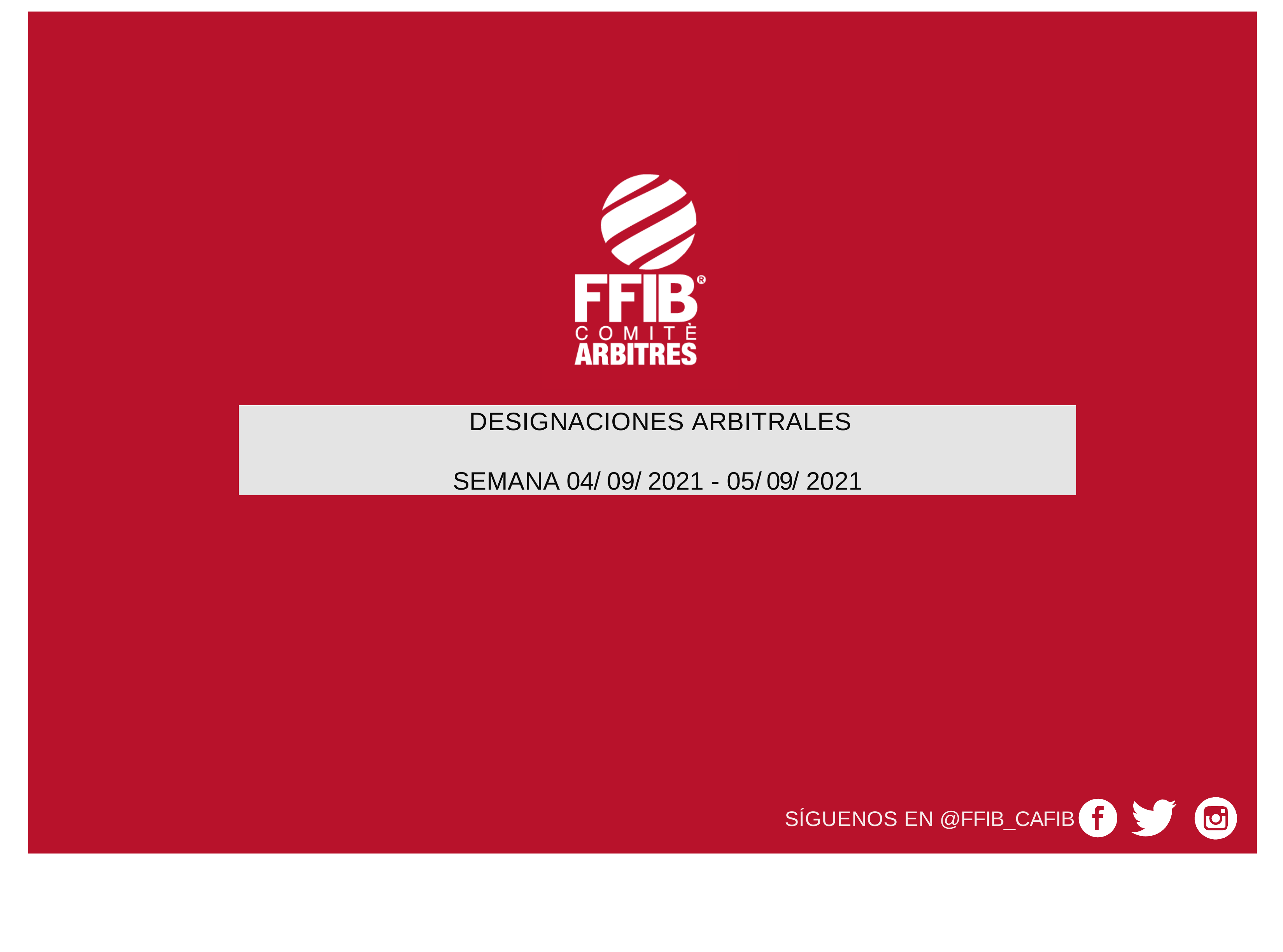

DESIGNACIONES ARBITRALES

SEMANA 04/ 09/ 2021 - 05/ 09/ 2021

SÍGUENOS EN @FFIB_CAFIB